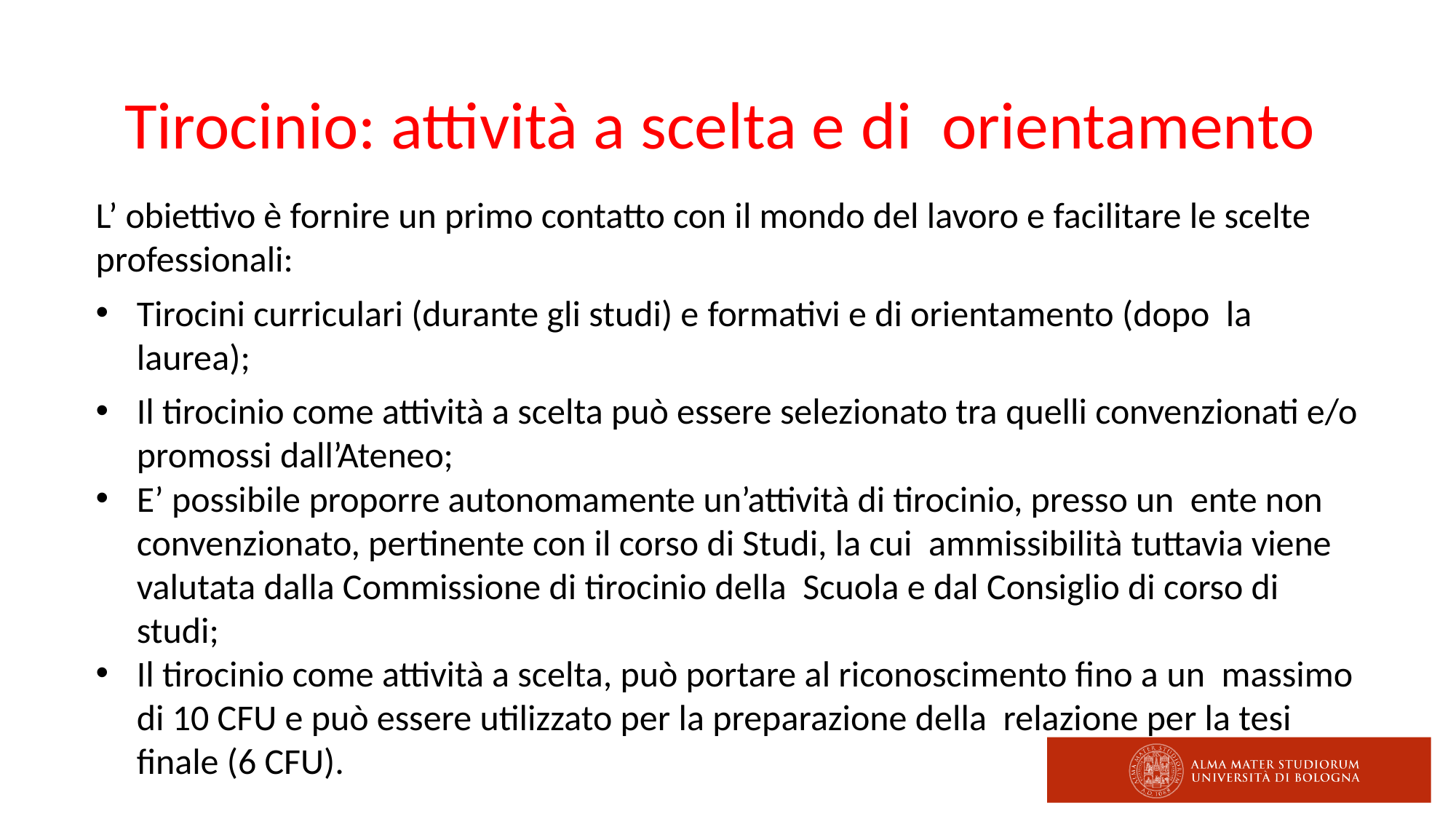

Tirocinio: attività a scelta e di  orientamento

L’ obiettivo è fornire un primo contatto con il mondo del lavoro e facilitare le scelte professionali:
Tirocini curriculari (durante gli studi) e formativi e di orientamento (dopo  la laurea);
Il tirocinio come attività a scelta può essere selezionato tra quelli convenzionati e/o promossi dall’Ateneo;
E’ possibile proporre autonomamente un’attività di tirocinio, presso un  ente non convenzionato, pertinente con il corso di Studi, la cui  ammissibilità tuttavia viene valutata dalla Commissione di tirocinio della  Scuola e dal Consiglio di corso di studi;
Il tirocinio come attività a scelta, può portare al riconoscimento fino a un  massimo di 10 CFU e può essere utilizzato per la preparazione della  relazione per la tesi finale (6 CFU).